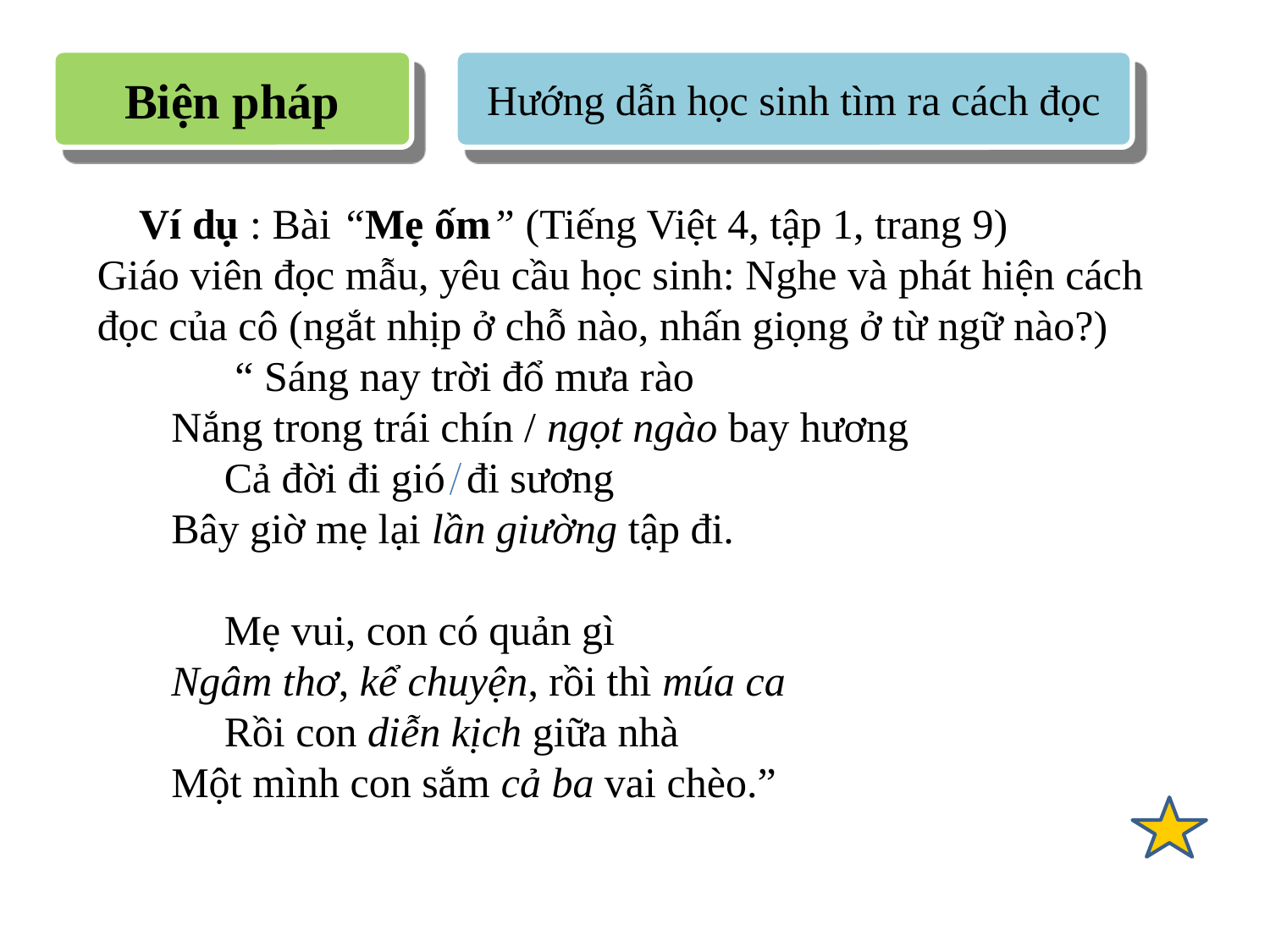

Biện pháp

Hướng dẫn học sinh tìm ra cách đọc
    Ví dụ : Bài “Mẹ ốm” (Tiếng Việt 4, tập 1, trang 9)
Giáo viên đọc mẫu, yêu cầu học sinh: Nghe và phát hiện cách đọc của cô (ngắt nhịp ở chỗ nào, nhấn giọng ở từ ngữ nào?)
	 “ Sáng nay trời đổ mưa rào
       Nắng trong trái chín / ngọt ngào bay hương
            Cả đời đi gió  đi sương
       Bây giờ mẹ lại lần giường tập đi.

            Mẹ vui, con có quản gì
       Ngâm thơ, kể chuyện, rồi thì múa ca
            Rồi con diễn kịch giữa nhà
       Một mình con sắm cả ba vai chèo.”